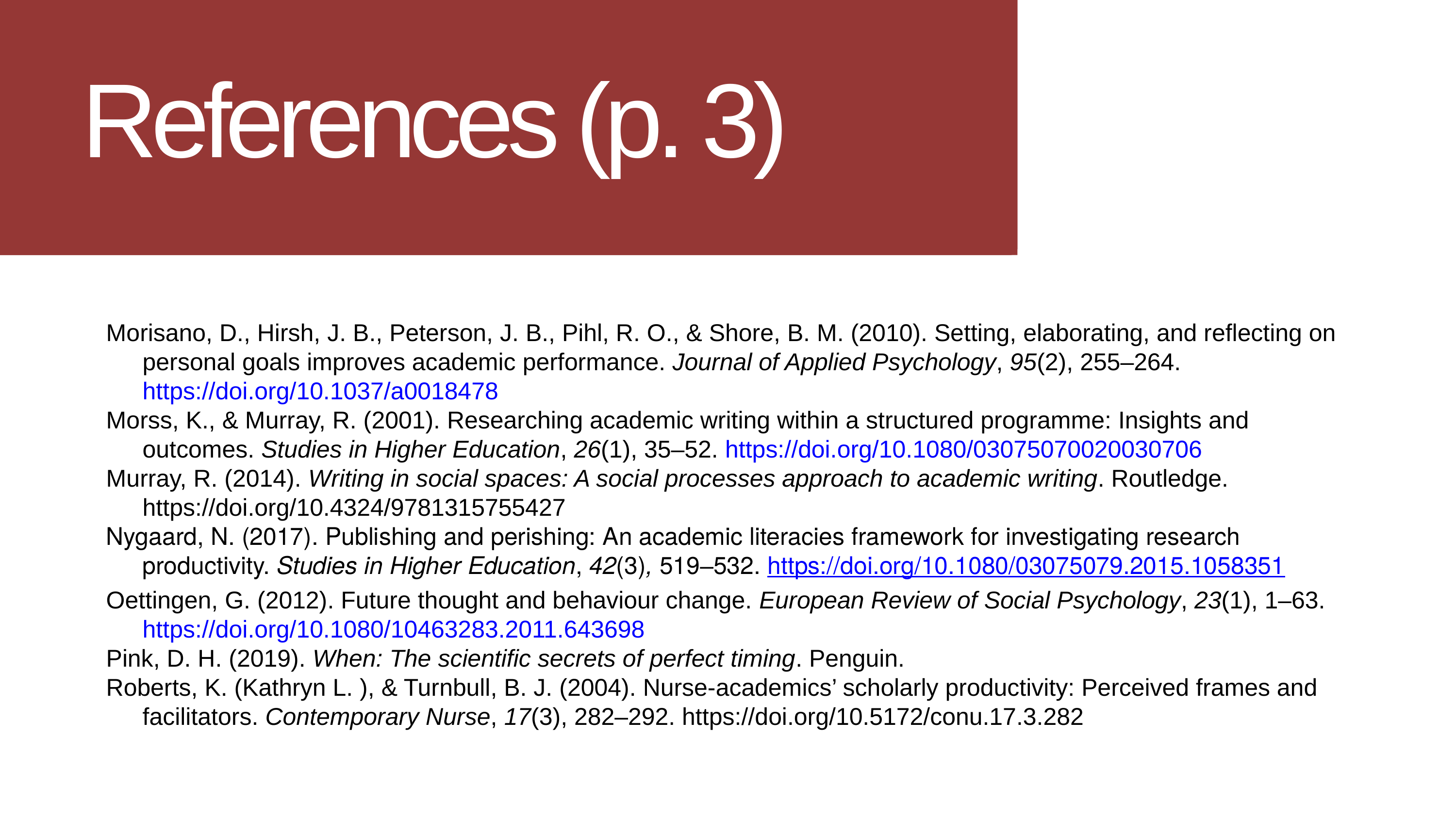

References (p. 3)
Morisano, D., Hirsh, J. B., Peterson, J. B., Pihl, R. O., & Shore, B. M. (2010). Setting, elaborating, and reflecting on personal goals improves academic performance. Journal of Applied Psychology, 95(2), 255–264. https://doi.org/10.1037/a0018478
Morss, K., & Murray, R. (2001). Researching academic writing within a structured programme: Insights and outcomes. Studies in Higher Education, 26(1), 35–52. https://doi.org/10.1080/03075070020030706
Murray, R. (2014). Writing in social spaces: A social processes approach to academic writing. Routledge. https://doi.org/10.4324/9781315755427
Nygaard, N. (2017). Publishing and perishing: An academic literacies framework for investigating research productivity. Studies in Higher Education, 42(3), 519–532. https://doi.org/10.1080/03075079.2015.1058351
Oettingen, G. (2012). Future thought and behaviour change. European Review of Social Psychology, 23(1), 1–63. https://doi.org/10.1080/10463283.2011.643698
Pink, D. H. (2019). When: The scientific secrets of perfect timing. Penguin.
Roberts, K. (Kathryn L. ), & Turnbull, B. J. (2004). Nurse-academics’ scholarly productivity: Perceived frames and facilitators. Contemporary Nurse, 17(3), 282–292. https://doi.org/10.5172/conu.17.3.282